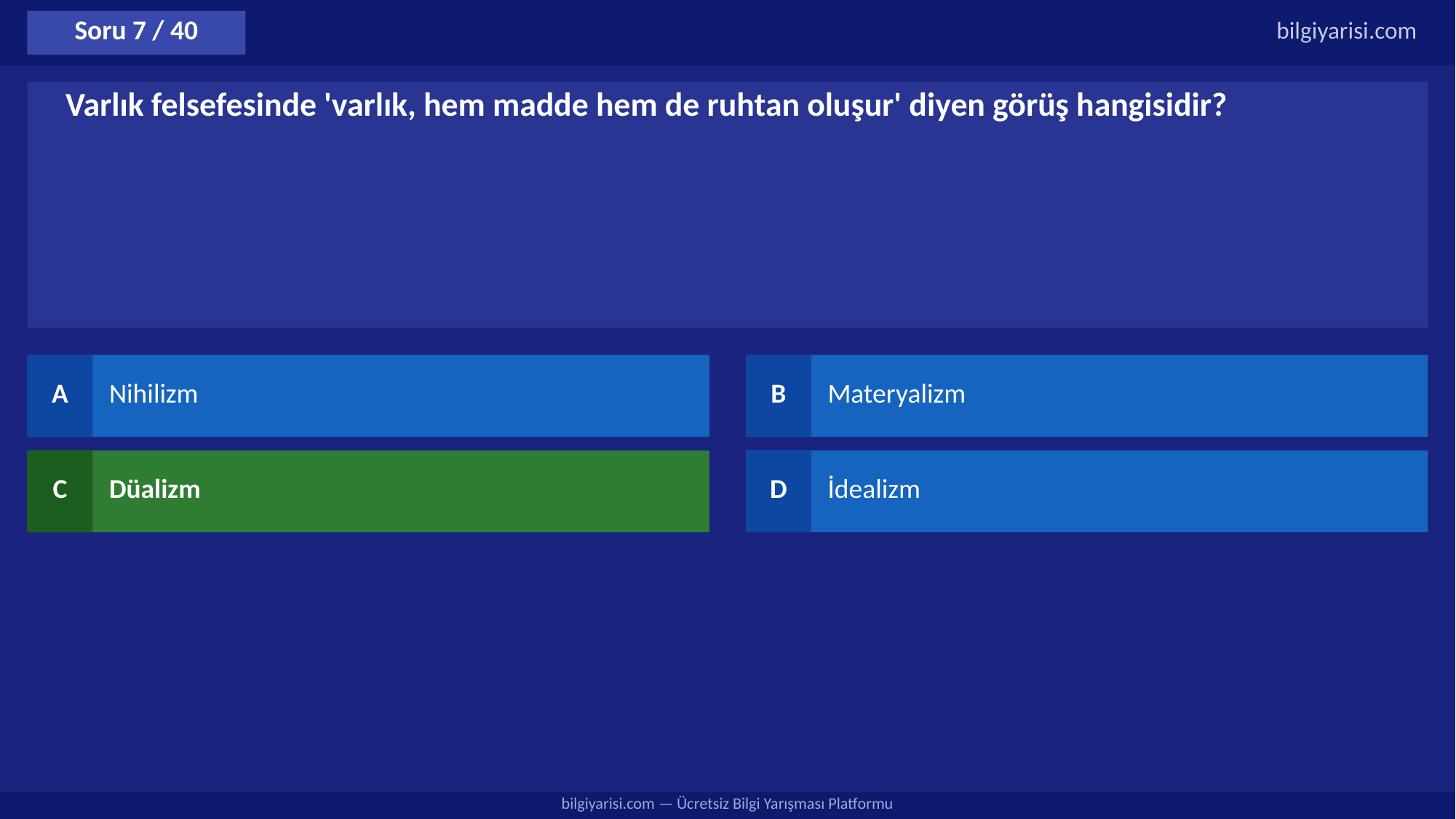

Soru 7 / 40
bilgiyarisi.com

Varlık felsefesinde 'varlık, hem madde hem de ruhtan oluşur' diyen görüş hangisidir?

A
Nihilizm

B
Materyalizm

C
Düalizm

D
İdealizm
bilgiyarisi.com — Ücretsiz Bilgi Yarışması Platformu